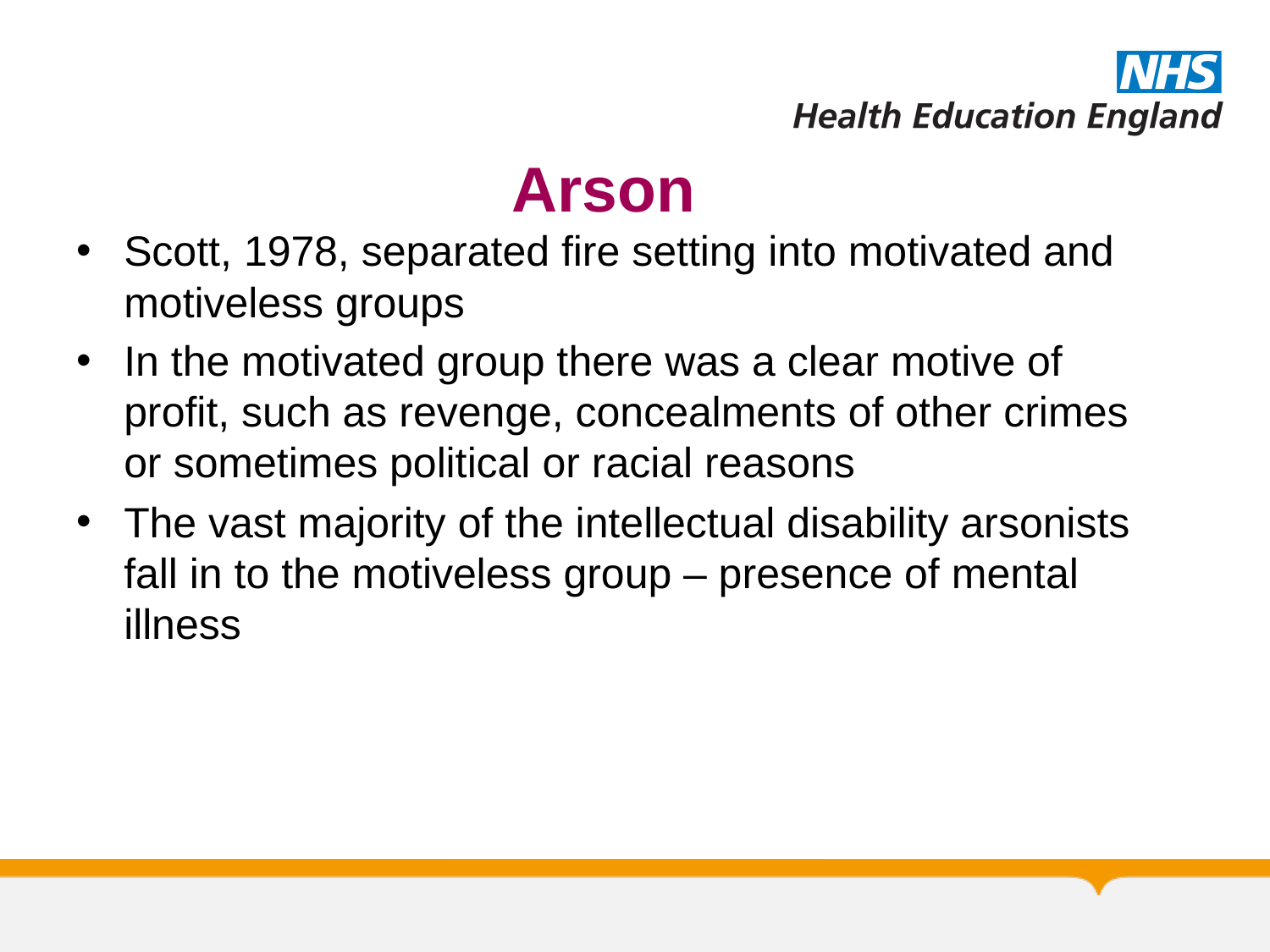

# Arson
Scott, 1978, separated fire setting into motivated and motiveless groups
In the motivated group there was a clear motive of profit, such as revenge, concealments of other crimes or sometimes political or racial reasons
The vast majority of the intellectual disability arsonists fall in to the motiveless group – presence of mental illness